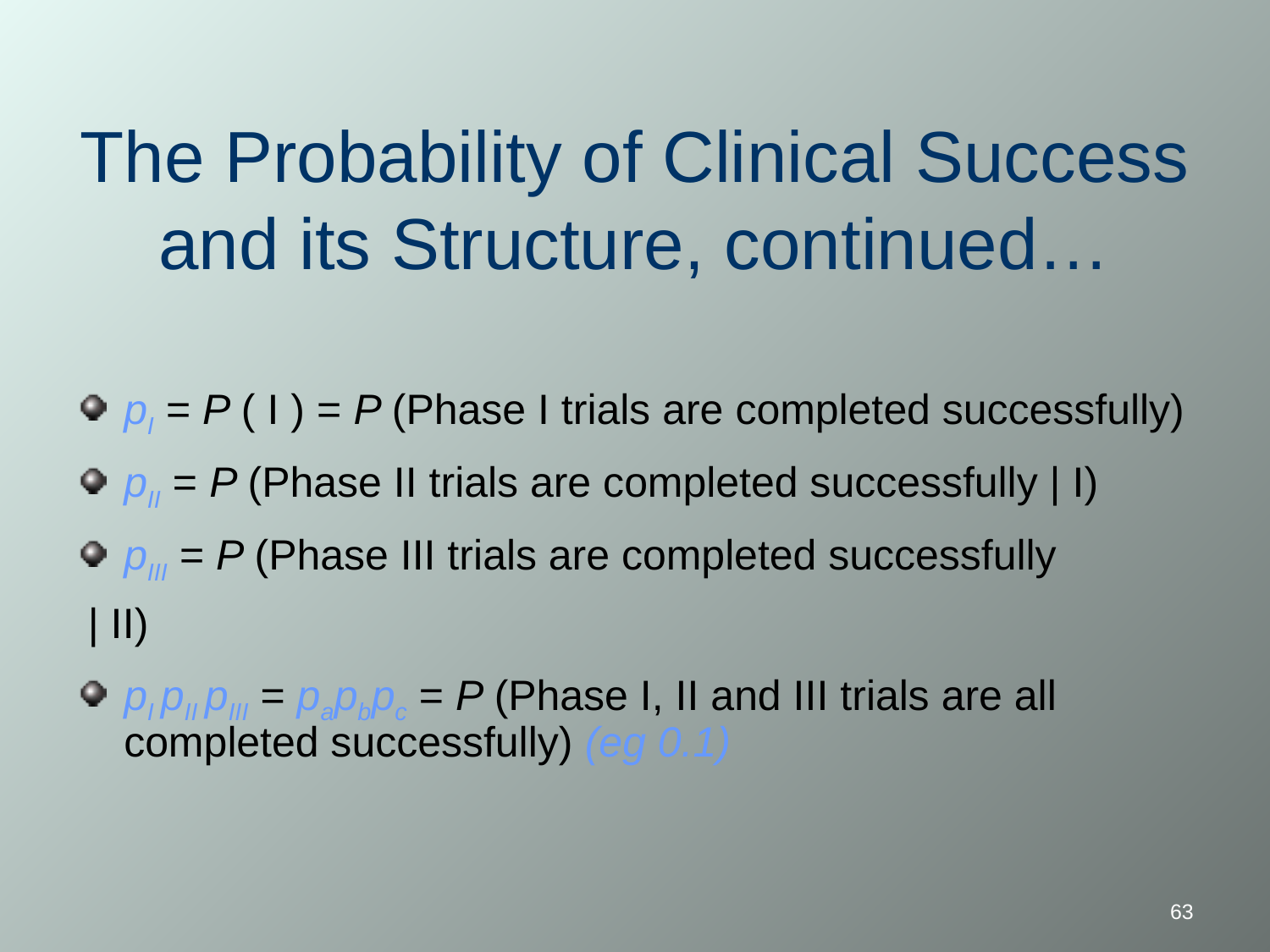

# The Probability of Clinical Success and its Structure, continued…
pI = P ( I ) = P (Phase I trials are completed successfully)
pII = P (Phase II trials are completed successfully | I)
pIII = P (Phase III trials are completed successfully
 | II)
pI pII pIII = papbpc = P (Phase I, II and III trials are all completed successfully) (eg 0.1)

63